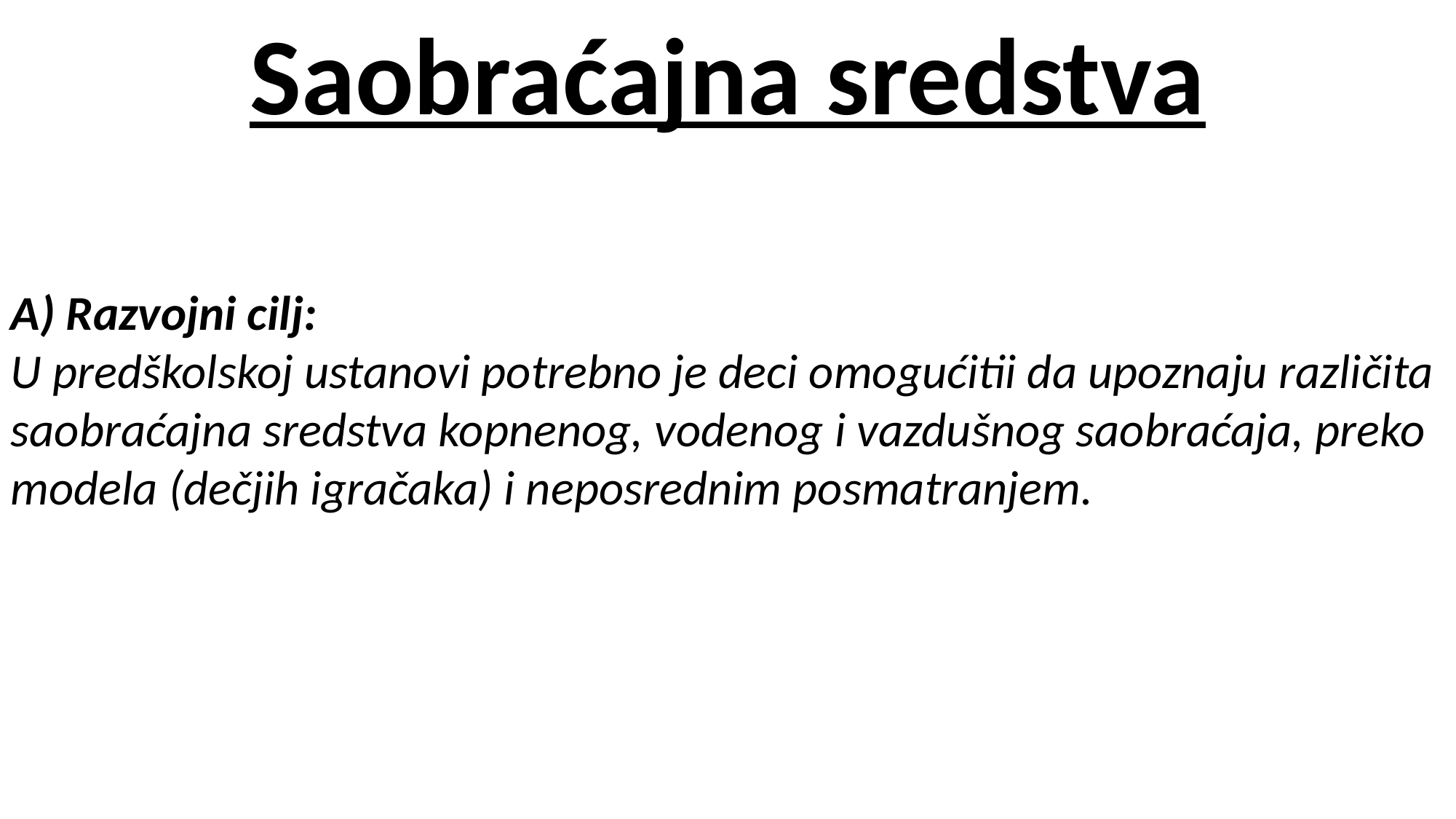

Saobraćajna sredstva

A) Razvojni cilj:
U predškolskoj ustanovi potrebno je deci omogućitii da upoznaju različita saobraćajna sredstva kopnenog, vodenog i vazdušnog saobraćaja, preko modela (dečjih igračaka) i neposrednim posmatranjem.